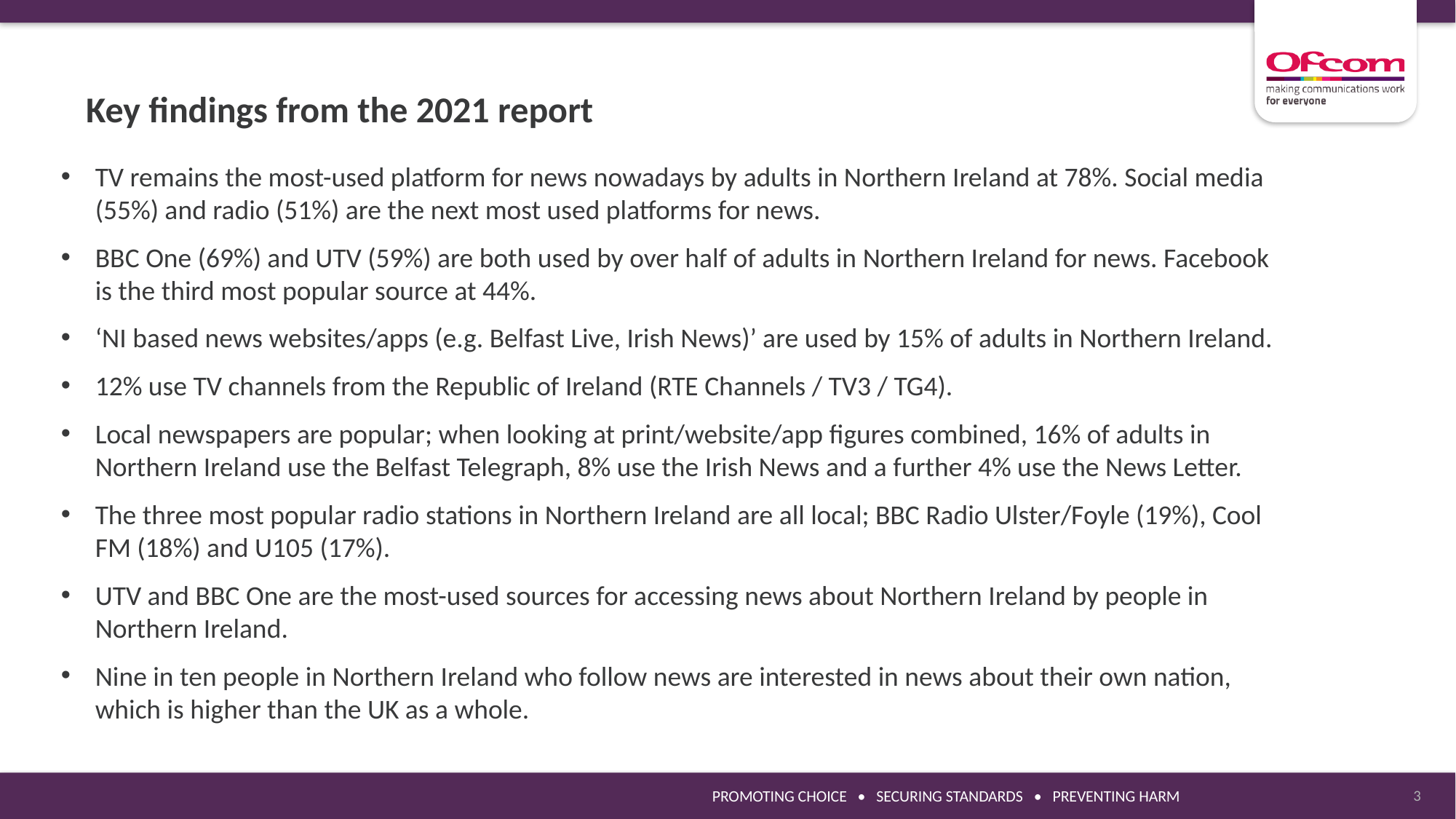

Key findings from the 2021 report
TV remains the most-used platform for news nowadays by adults in Northern Ireland at 78%. Social media (55%) and radio (51%) are the next most used platforms for news.
BBC One (69%) and UTV (59%) are both used by over half of adults in Northern Ireland for news. Facebook is the third most popular source at 44%.
‘NI based news websites/apps (e.g. Belfast Live, Irish News)’ are used by 15% of adults in Northern Ireland.
12% use TV channels from the Republic of Ireland (RTE Channels / TV3 / TG4).
Local newspapers are popular; when looking at print/website/app figures combined, 16% of adults in Northern Ireland use the Belfast Telegraph, 8% use the Irish News and a further 4% use the News Letter.
The three most popular radio stations in Northern Ireland are all local; BBC Radio Ulster/Foyle (19%), Cool FM (18%) and U105 (17%).
UTV and BBC One are the most-used sources for accessing news about Northern Ireland by people in Northern Ireland.
Nine in ten people in Northern Ireland who follow news are interested in news about their own nation, which is higher than the UK as a whole.